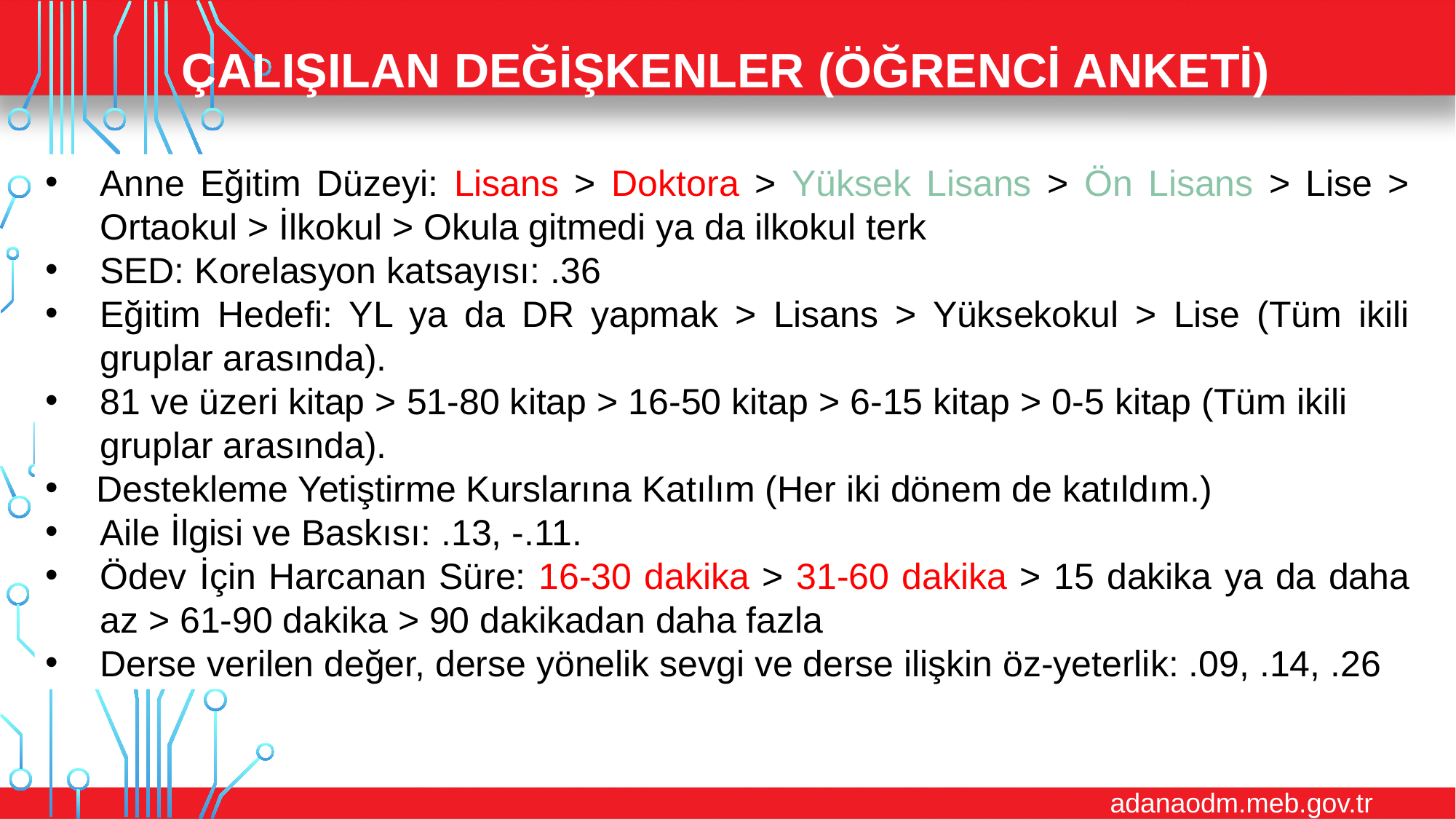

# Çalışılan Değişkenler (Öğrenci Anketi)
Anne Eğitim Düzeyi: Lisans > Doktora > Yüksek Lisans > Ön Lisans > Lise > Ortaokul > İlkokul > Okula gitmedi ya da ilkokul terk
SED: Korelasyon katsayısı: .36
Eğitim Hedefi: YL ya da DR yapmak > Lisans > Yüksekokul > Lise (Tüm ikili gruplar arasında).
81 ve üzeri kitap > 51-80 kitap > 16-50 kitap > 6-15 kitap > 0-5 kitap (Tüm ikili       gruplar arasında).
 Destekleme Yetiştirme Kurslarına Katılım (Her iki dönem de katıldım.)
Aile İlgisi ve Baskısı: .13, -.11.
Ödev İçin Harcanan Süre: 16-30 dakika > 31-60 dakika > 15 dakika ya da daha az > 61-90 dakika > 90 dakikadan daha fazla
Derse verilen değer, derse yönelik sevgi ve derse ilişkin öz-yeterlik: .09, .14, .26
adanaodm.meb.gov.tr